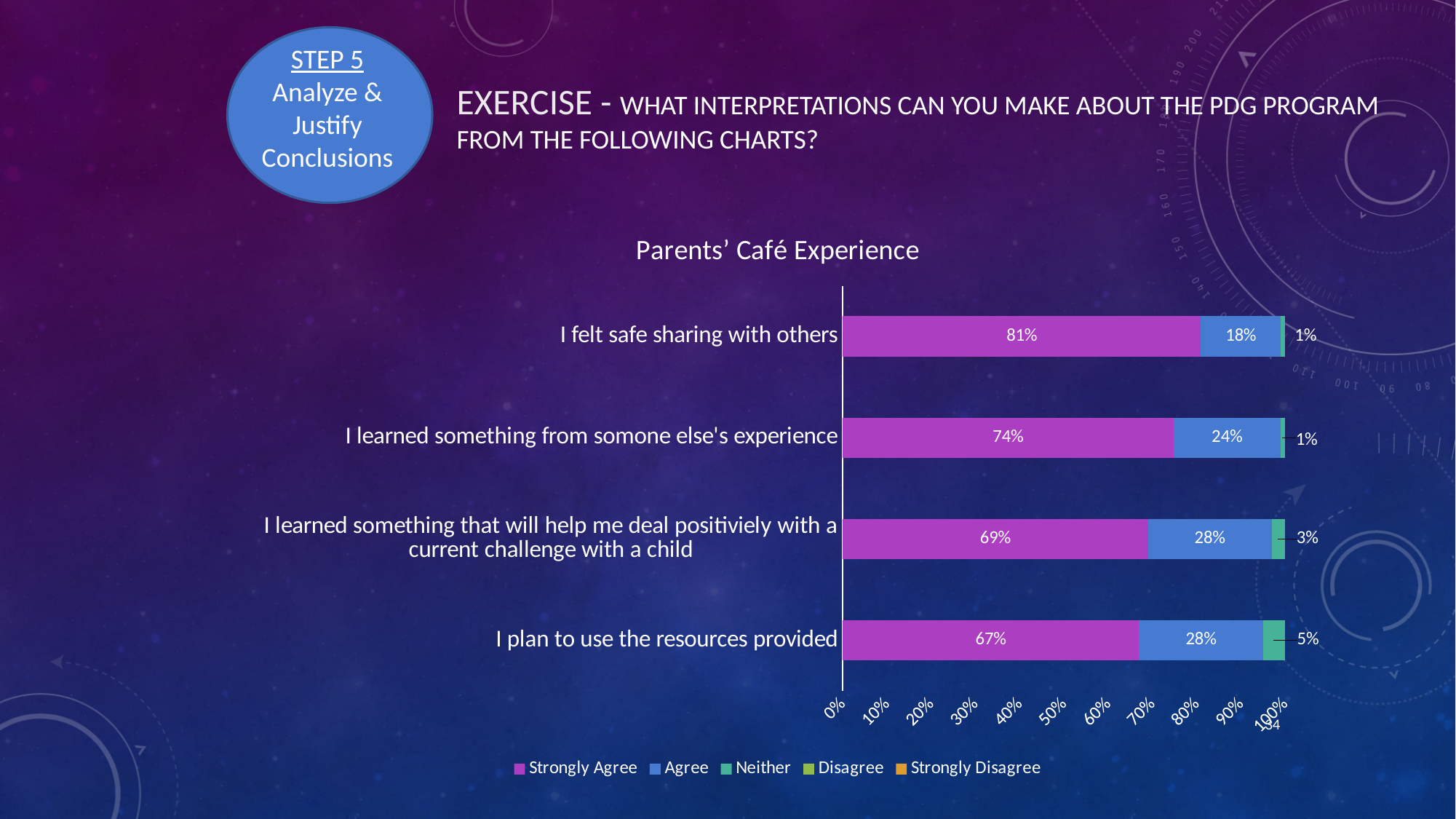

STEP 5
Analyze & Justify Conclusions
# Exercise - What interpretations can you make about the PDG program from the following charts?

### Chart: Parents’ Café Experience

| Category | Strongly Agree | Agree | Neither | Disagree | Strongly Disagree |
|---|---|---|---|---|---|
| I plan to use the resources provided | 0.67 | 0.28 | 0.05 | 0.0 | 0.0 |
| I learned something that will help me deal positiviely with a current challenge with a child | 0.69 | 0.28 | 0.03 | 0.0 | 0.0 |
| I learned something from somone else's experience | 0.74 | 0.24 | 0.01 | 0.0 | 0.0 |
| I felt safe sharing with others | 0.81 | 0.18 | 0.01 | 0.0 | 0.0 |
34